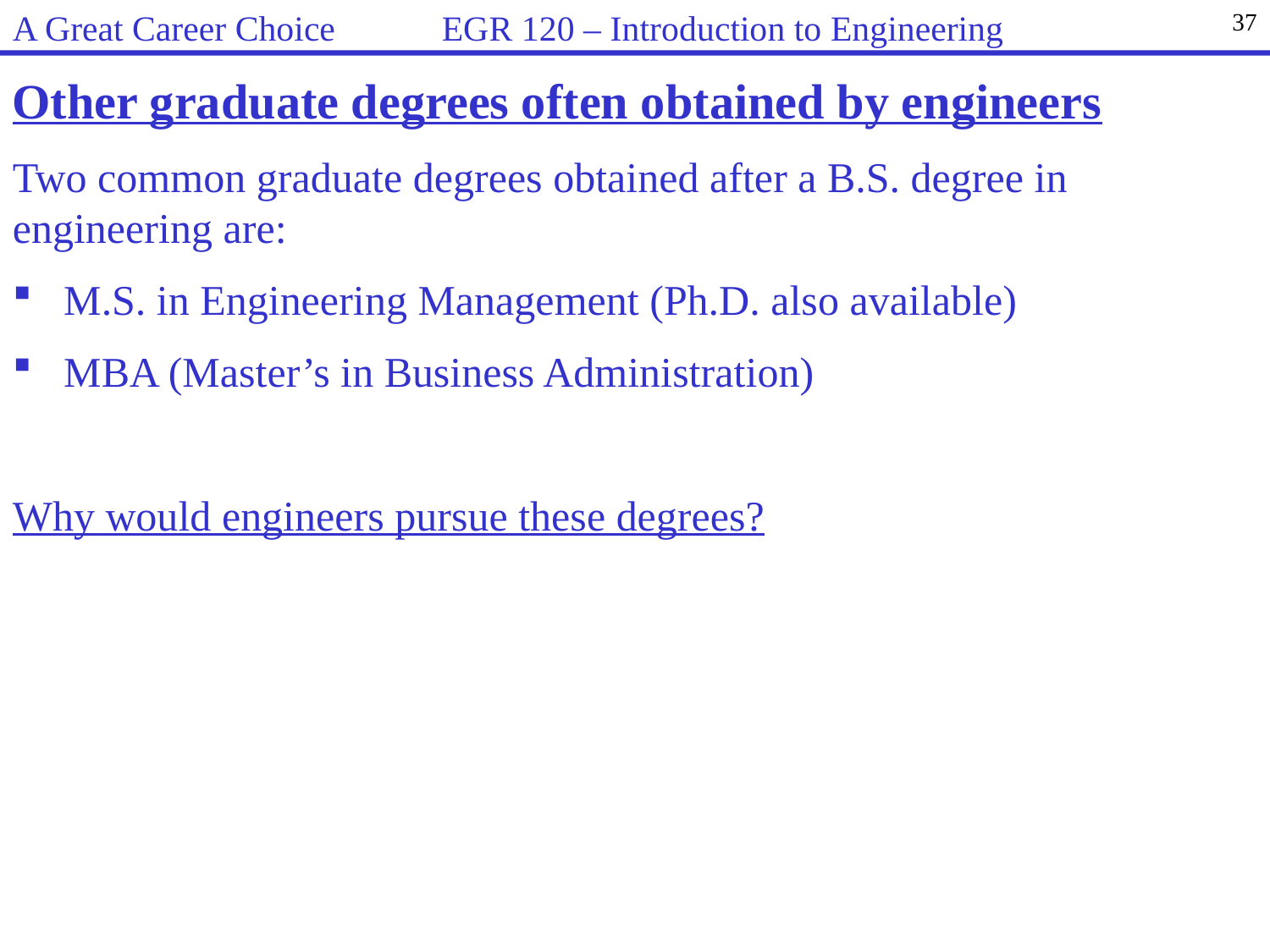

A Great Career Choice            EGR 120 – Introduction to Engineering
37

Other graduate degrees often obtained by engineers
Two common graduate degrees obtained after a B.S. degree in engineering are:
  M.S. in Engineering Management (Ph.D. also available)
  MBA (Master’s in Business Administration)

Why would engineers pursue these degrees?